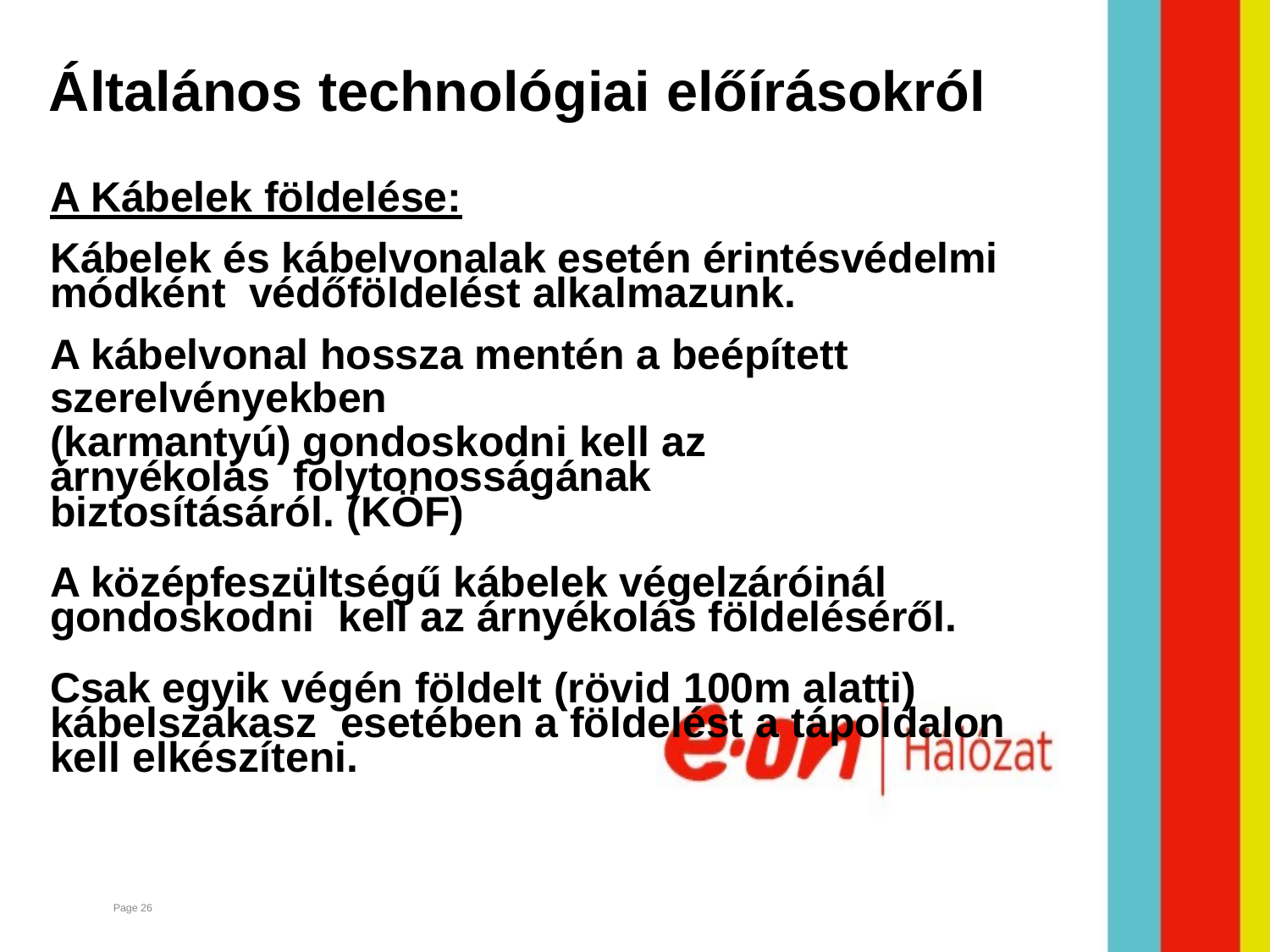

# Általános technológiai előírásokról
A Kábelek földelése:
Kábelek és kábelvonalak esetén érintésvédelmi módként  védőföldelést alkalmazunk.
A kábelvonal hossza mentén a beépített szerelvényekben
(karmantyú) gondoskodni kell az árnyékolás  folytonosságának biztosításáról. (KÖF)
A középfeszültségű kábelek végelzáróinál gondoskodni  kell az árnyékolás földeléséről.
Csak egyik végén földelt (rövid 100m alatti) kábelszakasz  esetében a földelést a tápoldalon kell elkészíteni.
Page 26